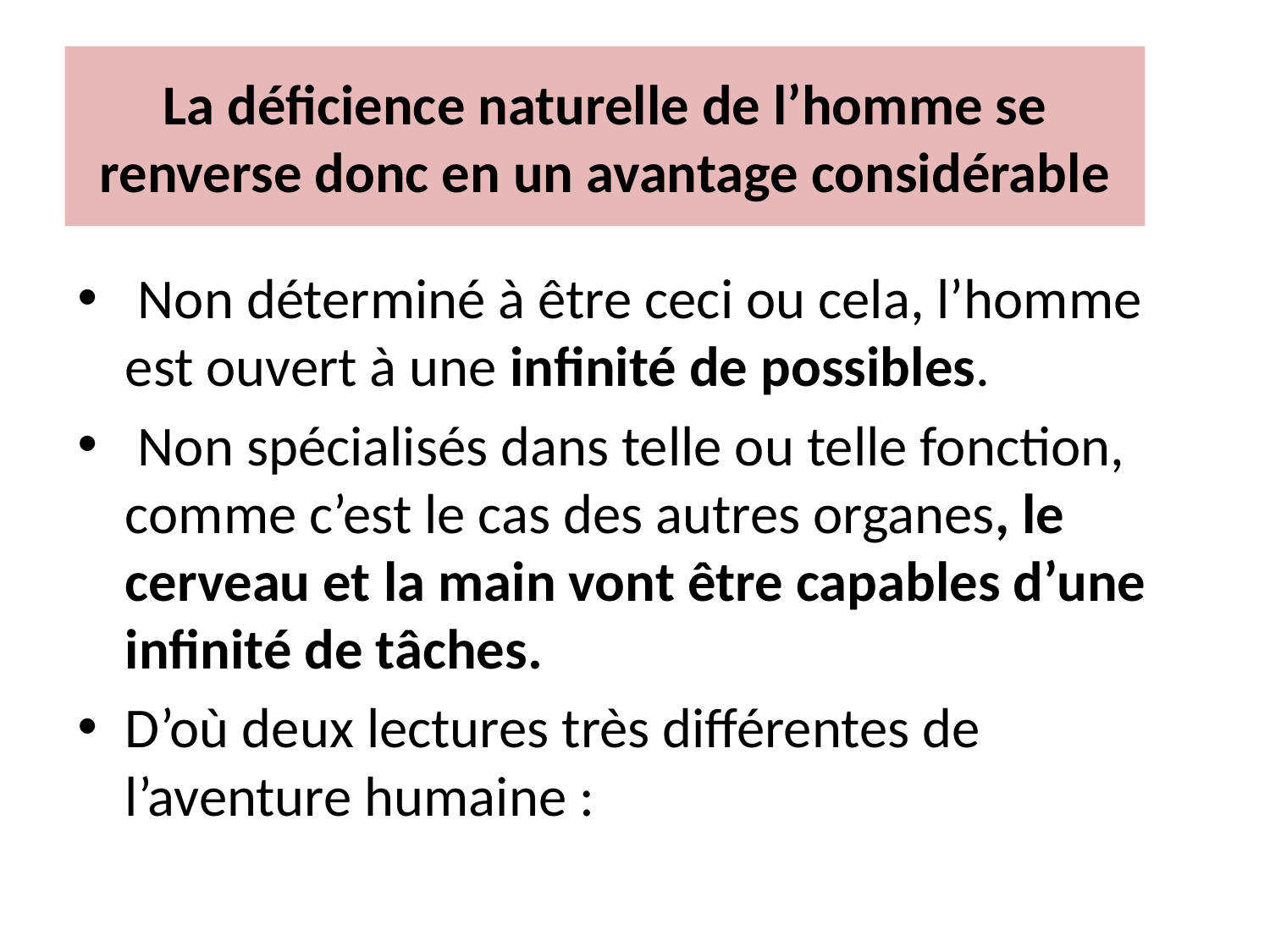

# La déficience naturelle de l’homme se renverse donc en un avantage considérable
 Non déterminé à être ceci ou cela, l’homme est ouvert à une infinité de possibles.
 Non spécialisés dans telle ou telle fonction, comme c’est le cas des autres organes, le cerveau et la main vont être capables d’une infinité de tâches.
D’où deux lectures très différentes de l’aventure humaine :